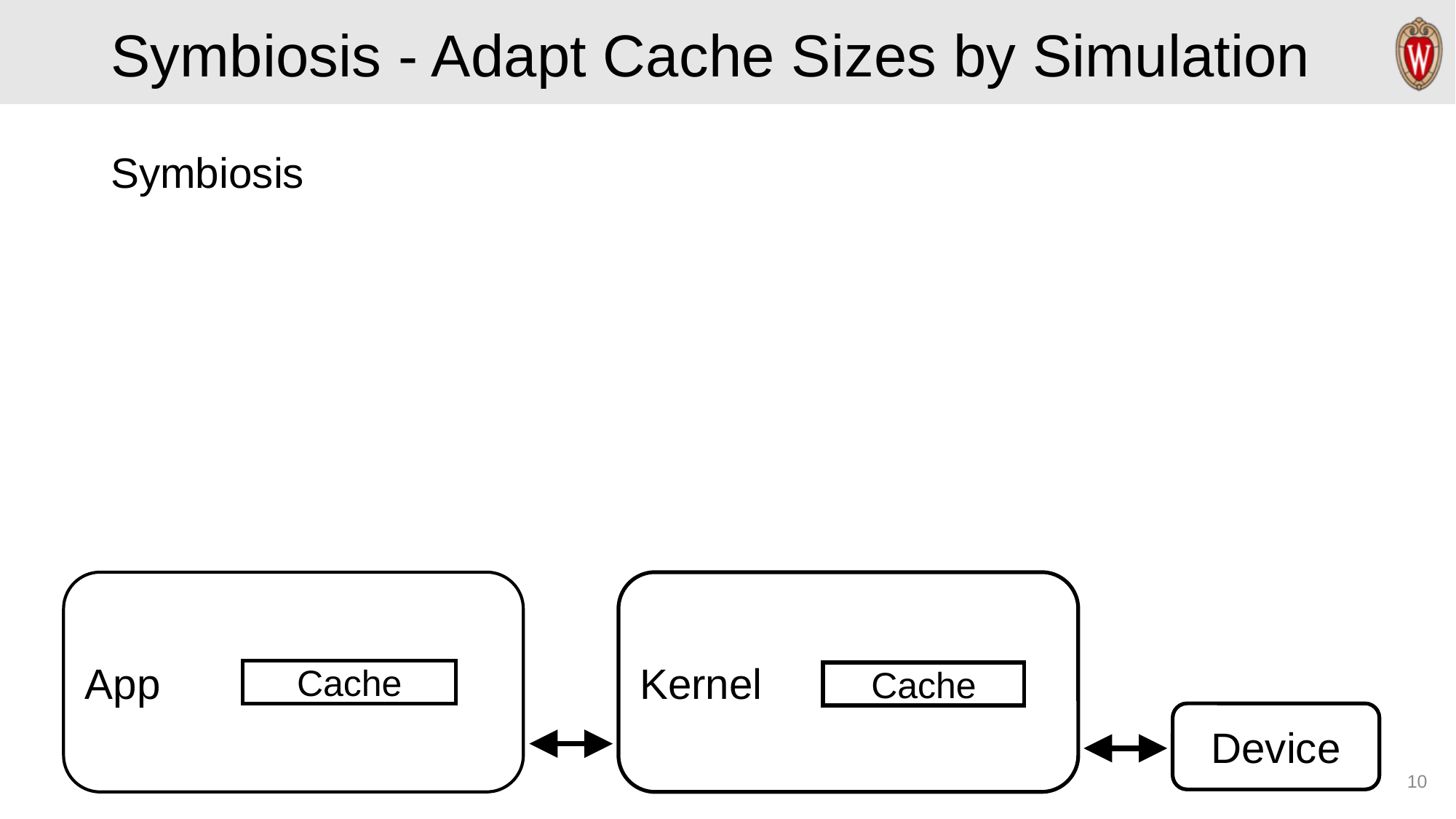

# Symbiosis - Adapt Cache Sizes by Simulation
Symbiosis
Kernel
App
Cache
Cache
Device
10